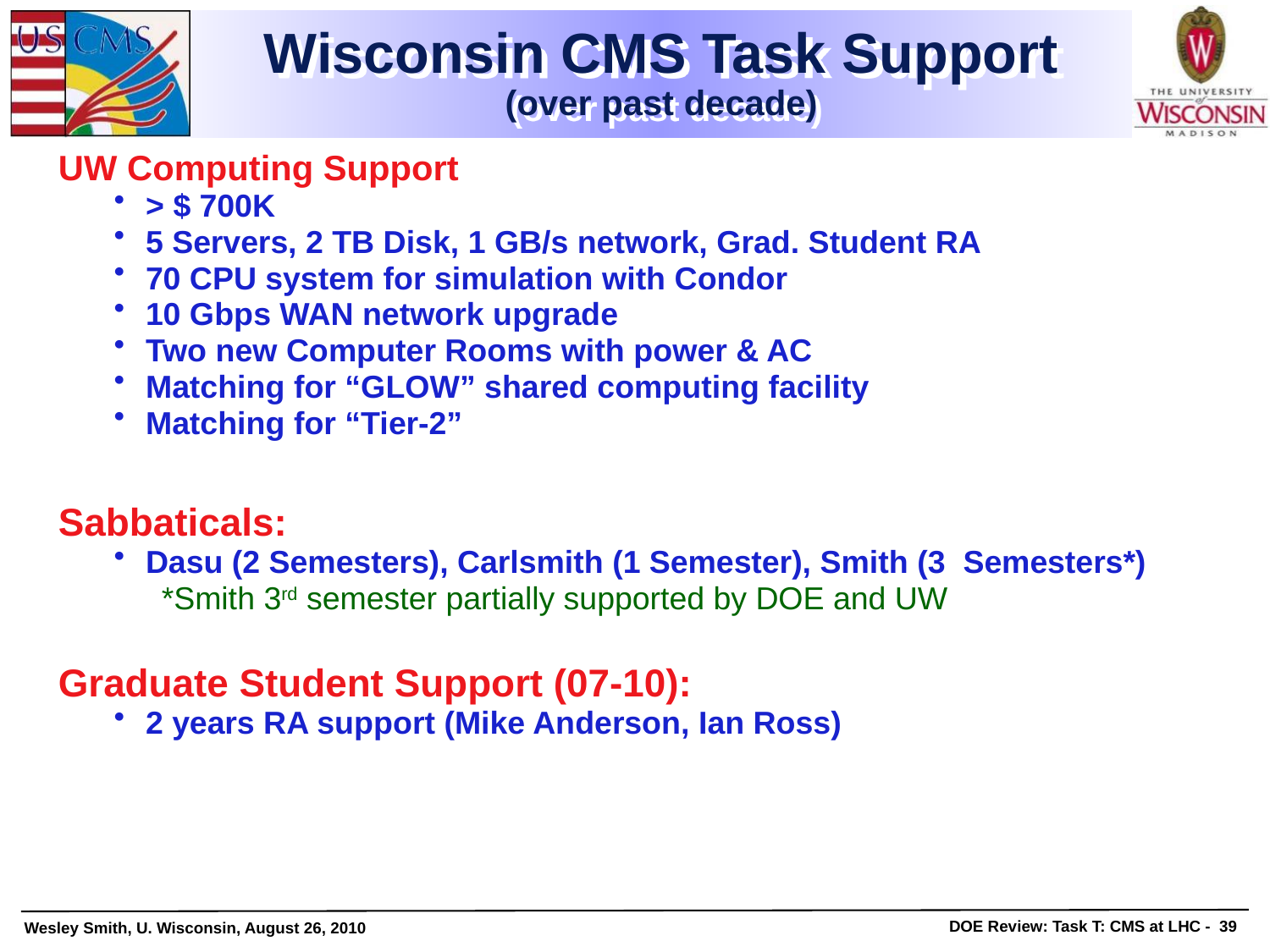

# Wisconsin CMS Task Support (over past decade)
UW Computing Support
> $ 700K
5 Servers, 2 TB Disk, 1 GB/s network, Grad. Student RA
70 CPU system for simulation with Condor
10 Gbps WAN network upgrade
Two new Computer Rooms with power & AC
Matching for “GLOW” shared computing facility
Matching for “Tier-2”

Sabbaticals:
Dasu (2 Semesters), Carlsmith (1 Semester), Smith (3  Semesters*)
*Smith 3rd semester partially supported by DOE and UW

Graduate Student Support (07-10):
2 years RA support (Mike Anderson, Ian Ross)